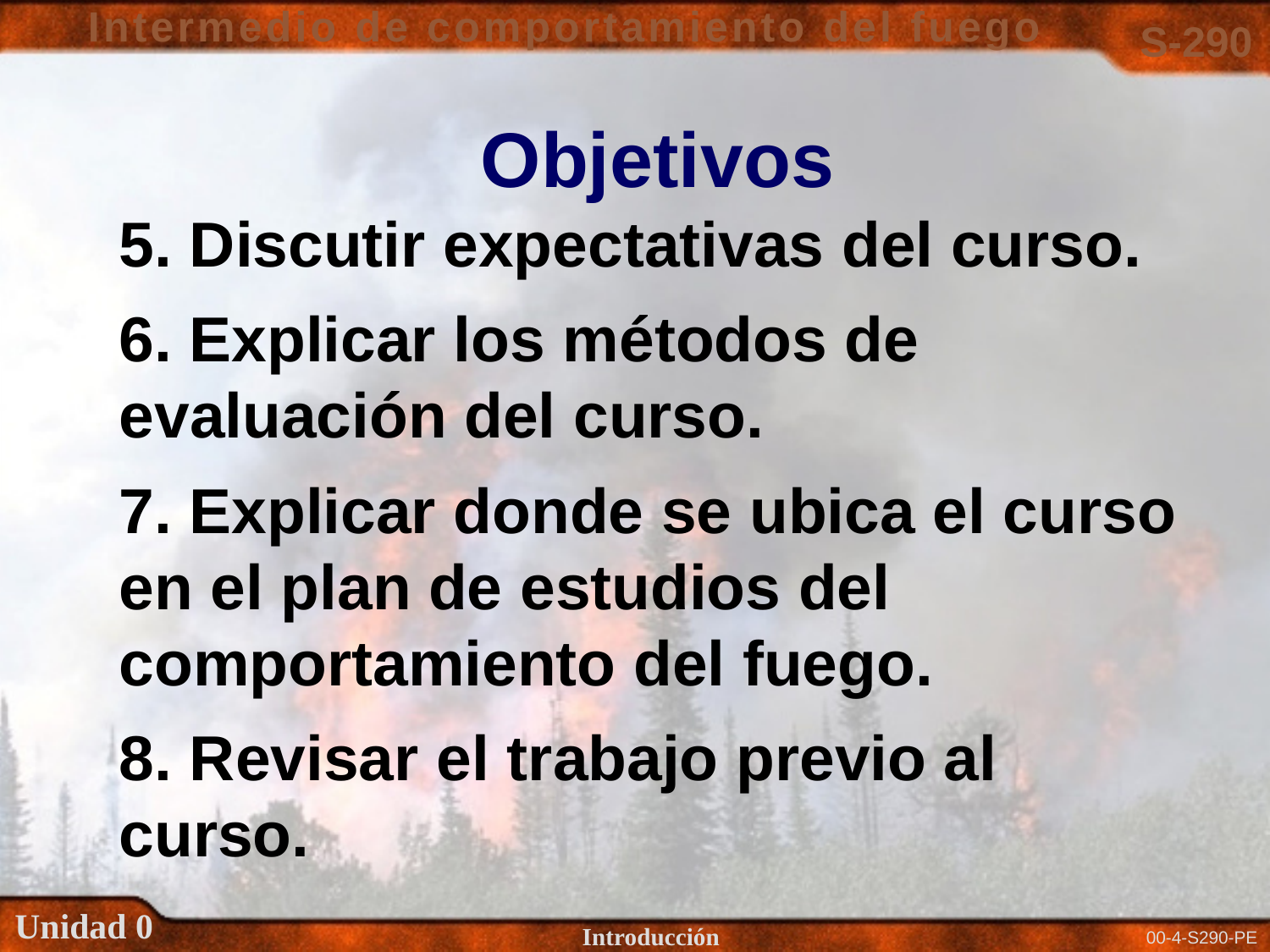

Objetivos
5. Discutir expectativas del curso.
6. Explicar los métodos de evaluación del curso.
7. Explicar donde se ubica el curso en el plan de estudios del comportamiento del fuego.
8. Revisar el trabajo previo al curso.